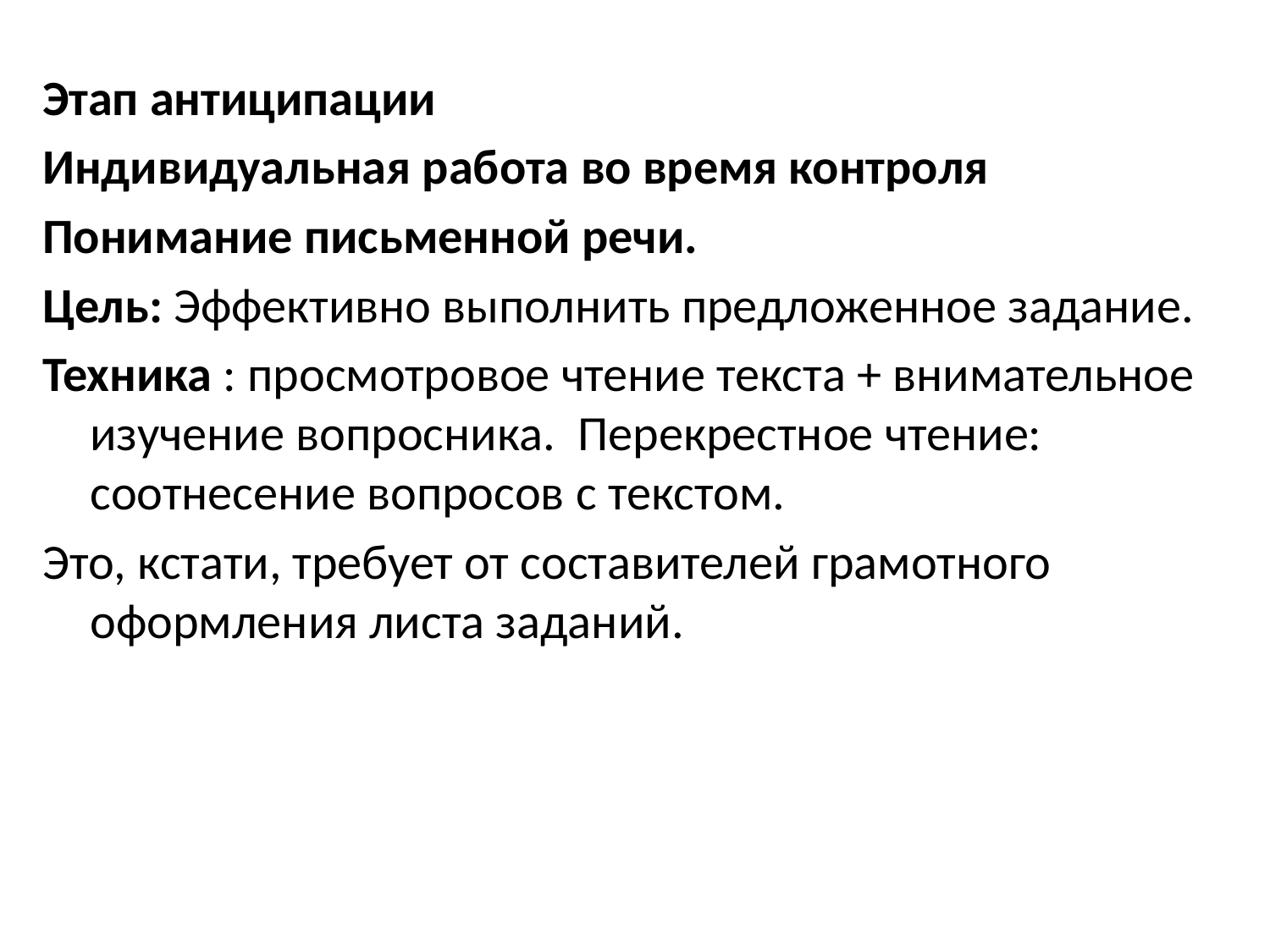

Этап антиципации
Индивидуальная работа во время контроля
Понимание письменной речи.
Цель: Эффективно выполнить предложенное задание.
Техника : просмотровое чтение текста + внимательное изучение вопросника.  Перекрестное чтение: соотнесение вопросов с текстом.
Это, кстати, требует от составителей грамотного оформления листа заданий.